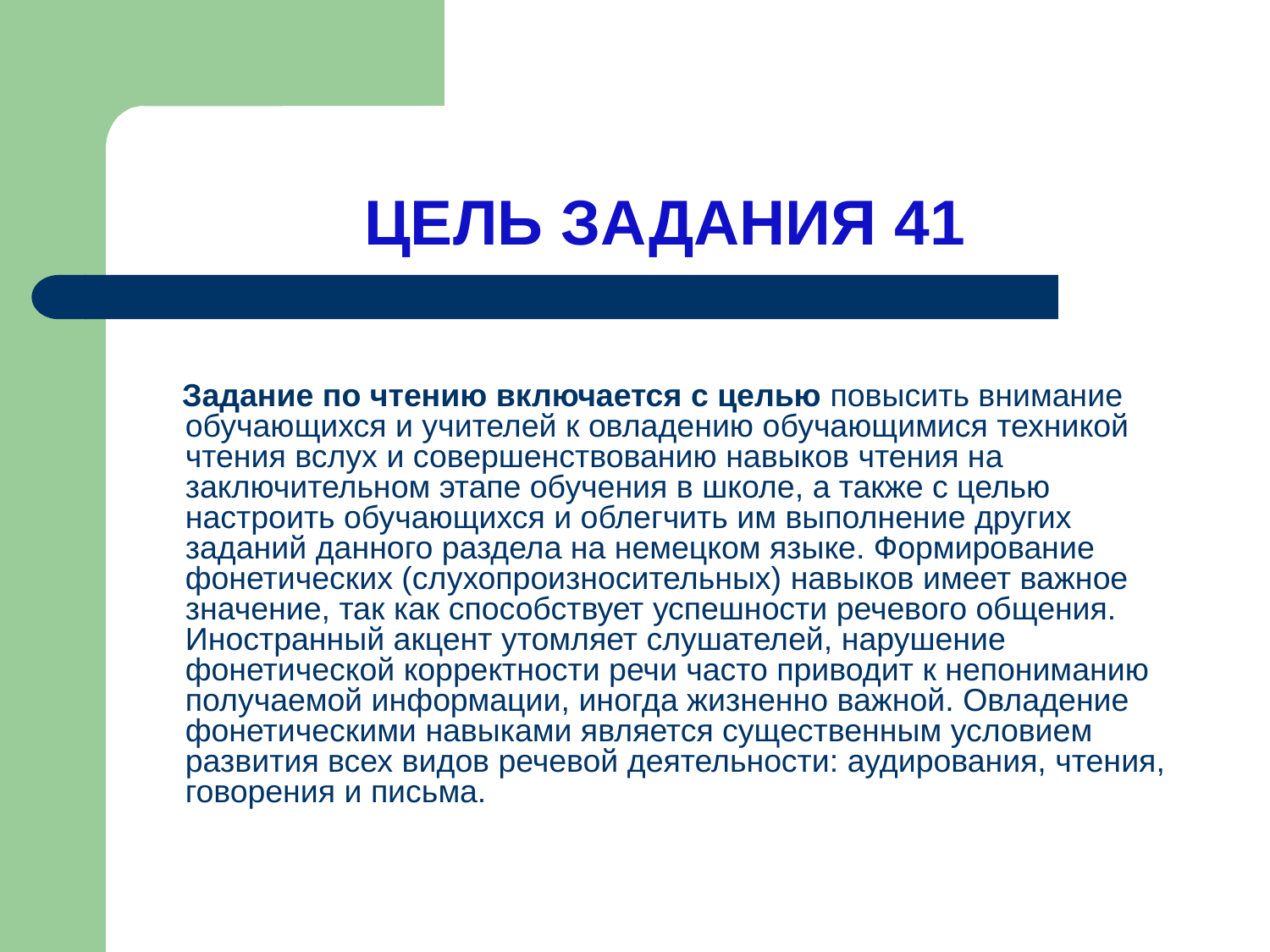

# ЦЕЛЬ ЗАДАНИЯ 41
     Задание по чтению включается с целью повысить внимание обучающихся и учителей к овладению обучающимися техникой чтения вслух и совершенствованию навыков чтения на заключительном этапе обучения в школе, а также с целью настроить обучающихся и облегчить им выполнение других заданий данного раздела на немецком языке. Формирование фонетических (слухопроизносительных) навыков имеет важное значение, так как способствует успешности речевого общения.  Иностранный акцент утомляет слушателей, нарушение фонетической корректности речи часто приводит к непониманию получаемой информации, иногда жизненно важной. Овладение фонетическими навыками является существенным условием развития всех видов речевой деятельности: аудирования, чтения, говорения и письма.